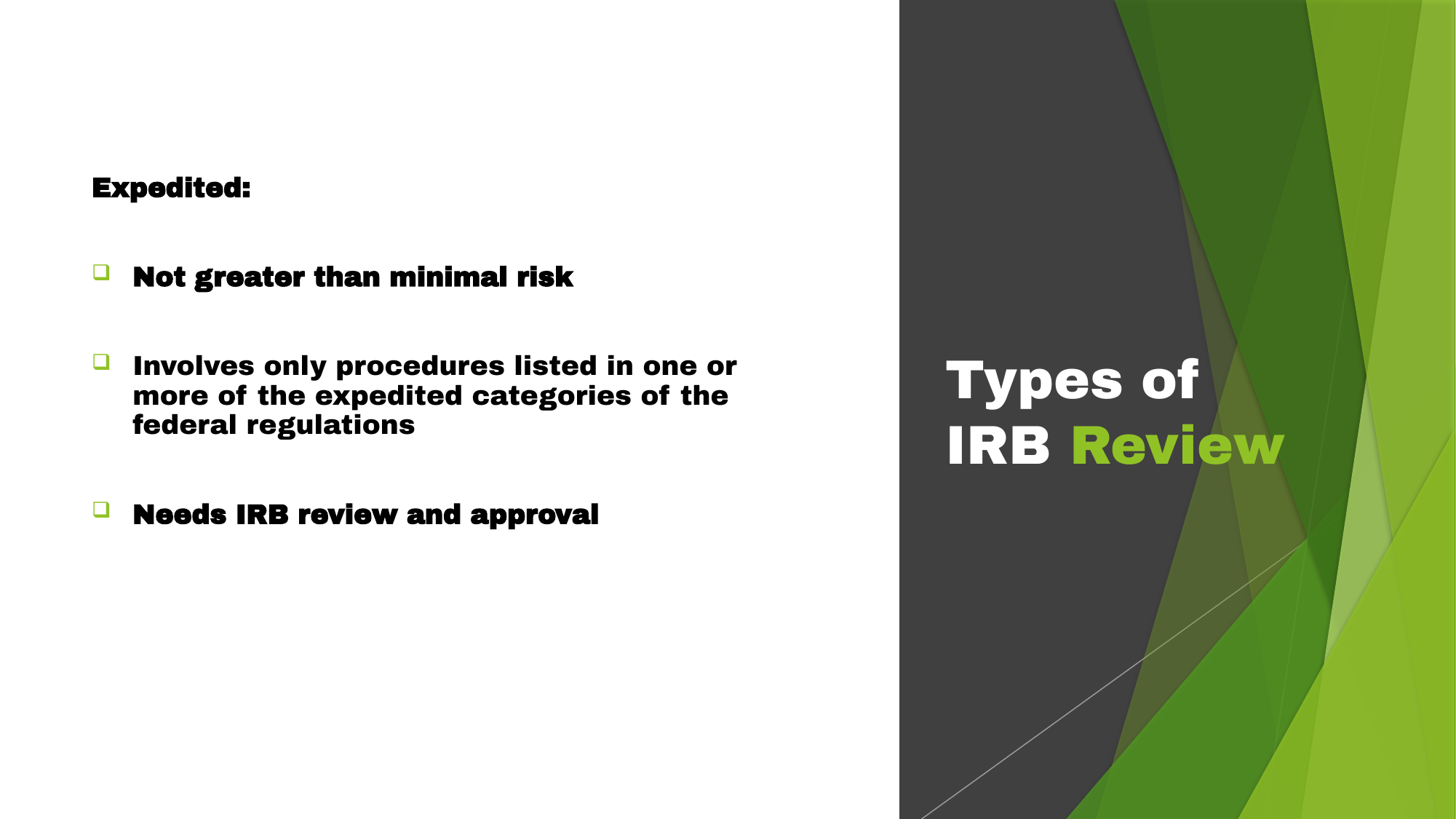

Expedited:

Not greater than minimal risk

Involves only procedures listed in one or more of the expedited categories of the federal regulations

Needs IRB review and approval

# Types of IRB Review